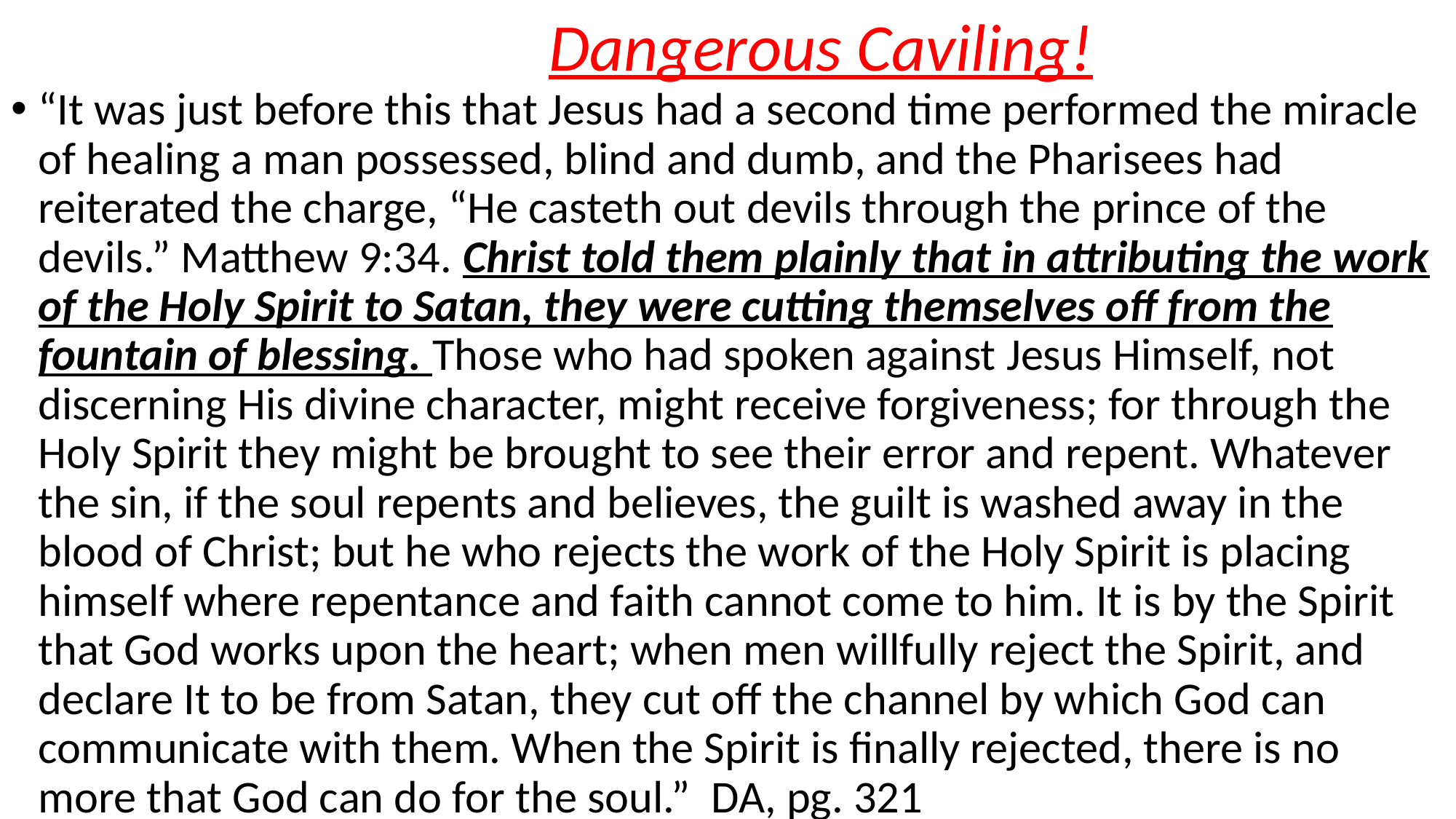

# Dangerous Caviling!
“It was just before this that Jesus had a second time performed the miracle of healing a man possessed, blind and dumb, and the Pharisees had reiterated the charge, “He casteth out devils through the prince of the devils.” Matthew 9:34. Christ told them plainly that in attributing the work of the Holy Spirit to Satan, they were cutting themselves off from the fountain of blessing. Those who had spoken against Jesus Himself, not discerning His divine character, might receive forgiveness; for through the Holy Spirit they might be brought to see their error and repent. Whatever the sin, if the soul repents and believes, the guilt is washed away in the blood of Christ; but he who rejects the work of the Holy Spirit is placing himself where repentance and faith cannot come to him. It is by the Spirit that God works upon the heart; when men willfully reject the Spirit, and declare It to be from Satan, they cut off the channel by which God can communicate with them. When the Spirit is finally rejected, there is no more that God can do for the soul.”  DA, pg. 321